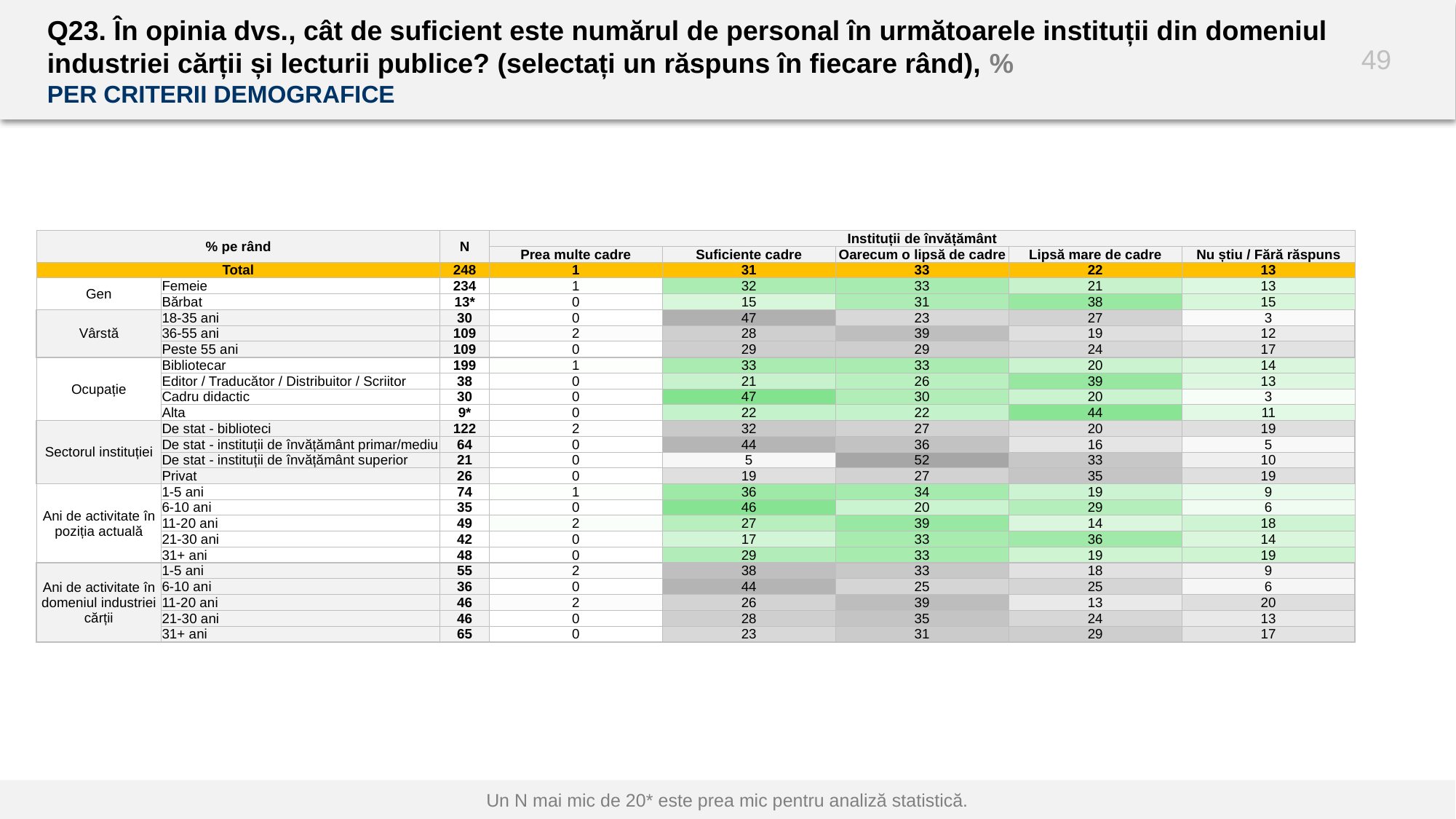

Q23. În opinia dvs., cât de suficient este numărul de personal în următoarele instituții din domeniul industriei cărții și lecturii publice? (selectați un răspuns în fiecare rând), %
PER CRITERII DEMOGRAFICE
| % pe rând |  | N | Instituții de învățământ |  |  |  |  |
| --- | --- | --- | --- | --- | --- | --- | --- |
|  |  |  | Prea multe cadre | Suficiente cadre | Oarecum o lipsă de cadre | Lipsă mare de cadre | Nu știu / Fără răspuns |
| Total |  | 248 | 1 | 31 | 33 | 22 | 13 |
| Gen | Femeie | 234 | 1 | 32 | 33 | 21 | 13 |
|  | Bărbat | 13\* | 0 | 15 | 31 | 38 | 15 |
| Vârstă | 18-35 ani | 30 | 0 | 47 | 23 | 27 | 3 |
|  | 36-55 ani | 109 | 2 | 28 | 39 | 19 | 12 |
|  | Peste 55 ani | 109 | 0 | 29 | 29 | 24 | 17 |
| Ocupație | Bibliotecar | 199 | 1 | 33 | 33 | 20 | 14 |
|  | Editor / Traducător / Distribuitor / Scriitor | 38 | 0 | 21 | 26 | 39 | 13 |
|  | Cadru didactic | 30 | 0 | 47 | 30 | 20 | 3 |
|  | Alta | 9\* | 0 | 22 | 22 | 44 | 11 |
| Sectorul instituției | De stat - biblioteci | 122 | 2 | 32 | 27 | 20 | 19 |
|  | De stat - instituții de învățământ primar/mediu | 64 | 0 | 44 | 36 | 16 | 5 |
|  | De stat - instituții de învățământ superior | 21 | 0 | 5 | 52 | 33 | 10 |
|  | Privat | 26 | 0 | 19 | 27 | 35 | 19 |
| Ani de activitate în poziția actuală | 1-5 ani | 74 | 1 | 36 | 34 | 19 | 9 |
|  | 6-10 ani | 35 | 0 | 46 | 20 | 29 | 6 |
|  | 11-20 ani | 49 | 2 | 27 | 39 | 14 | 18 |
|  | 21-30 ani | 42 | 0 | 17 | 33 | 36 | 14 |
|  | 31+ ani | 48 | 0 | 29 | 33 | 19 | 19 |
| Ani de activitate în domeniul industriei cărții | 1-5 ani | 55 | 2 | 38 | 33 | 18 | 9 |
|  | 6-10 ani | 36 | 0 | 44 | 25 | 25 | 6 |
|  | 11-20 ani | 46 | 2 | 26 | 39 | 13 | 20 |
|  | 21-30 ani | 46 | 0 | 28 | 35 | 24 | 13 |
|  | 31+ ani | 65 | 0 | 23 | 31 | 29 | 17 |
Un N mai mic de 20* este prea mic pentru analiză statistică.